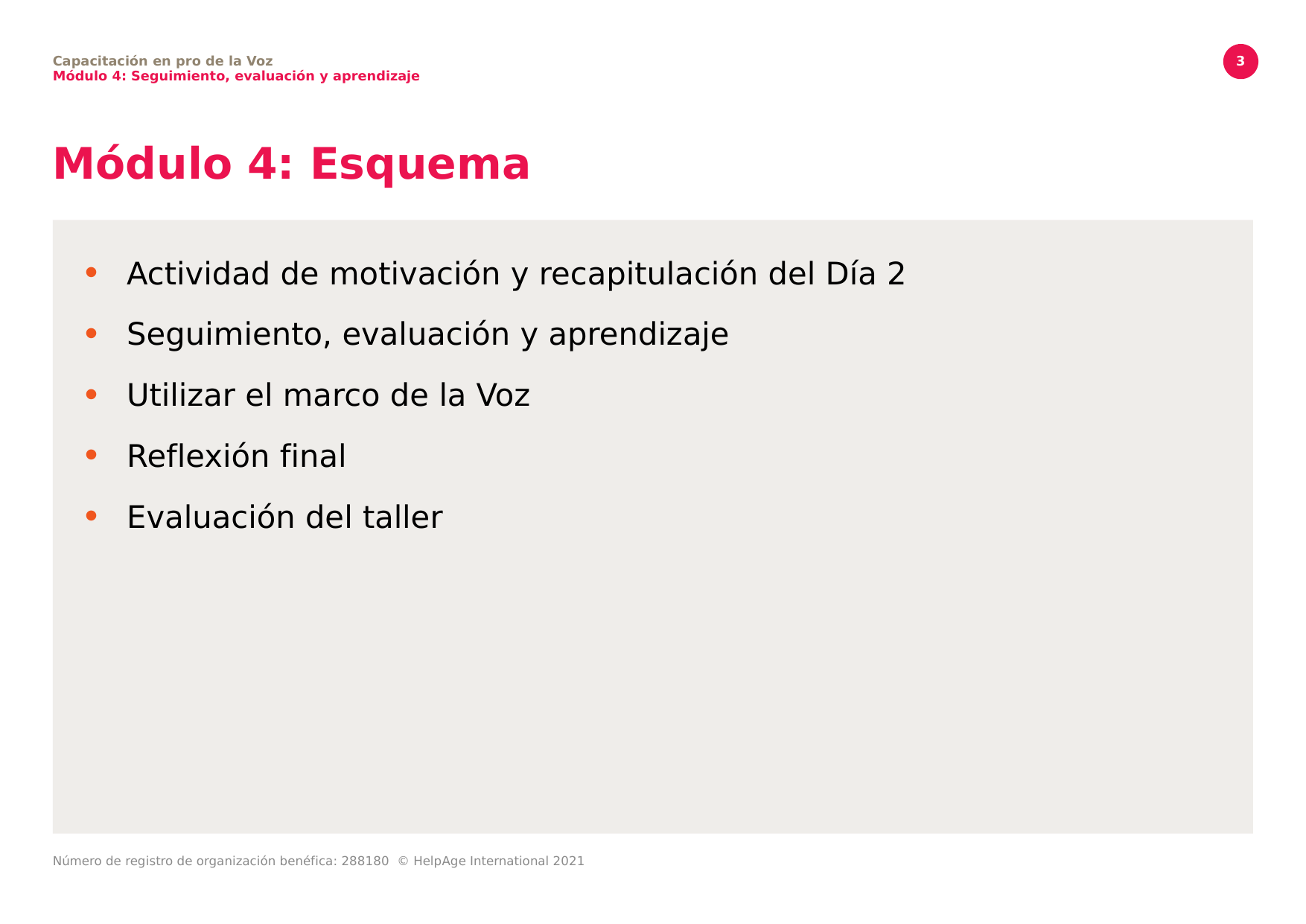

Capacitación en pro de la Voz
Módulo 4: Seguimiento, evaluación y aprendizaje
3
# Módulo 4: Esquema

Actividad de motivación y recapitulación del Día 2
Seguimiento, evaluación y aprendizaje
Utilizar el marco de la Voz
Reflexión final
Evaluación del taller